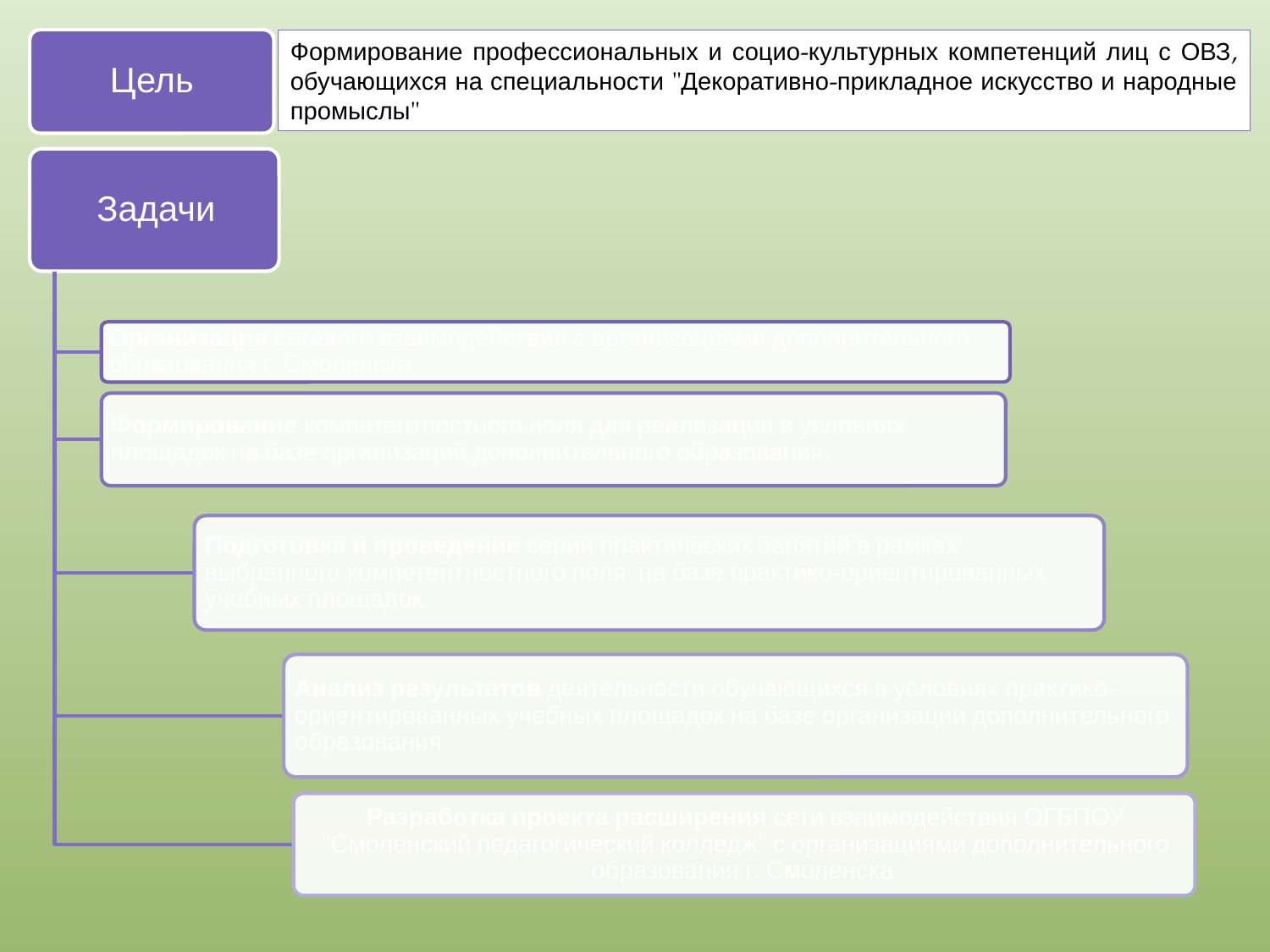

Цель
Формирование профессиональных и социо-культурных компетенций лиц с ОВЗ, обучающихся на специальности "Декоративно-прикладное искусство и народные промыслы"
Задачи
Организация сетевого взаимодействия с организациями дополнительного образования г. Смоленска
Формирование компетентностного поля для реализации в условиях площадок на базе организаций дополнительного образования.
Подготовка и проведение серии практических занятий в рамках выбранного компетентностного поля  на базе практико-ориентированных учебных площадок.
Анализ результатов деятельности обучающихся в условиях практико-ориентированных учебных площадок на базе организации дополнительного образования
Разработка проекта расширения сети взаимодействия ОГБПОУ "Смоленский педагогический колледж" с организациями дополнительного образования г. Смоленска